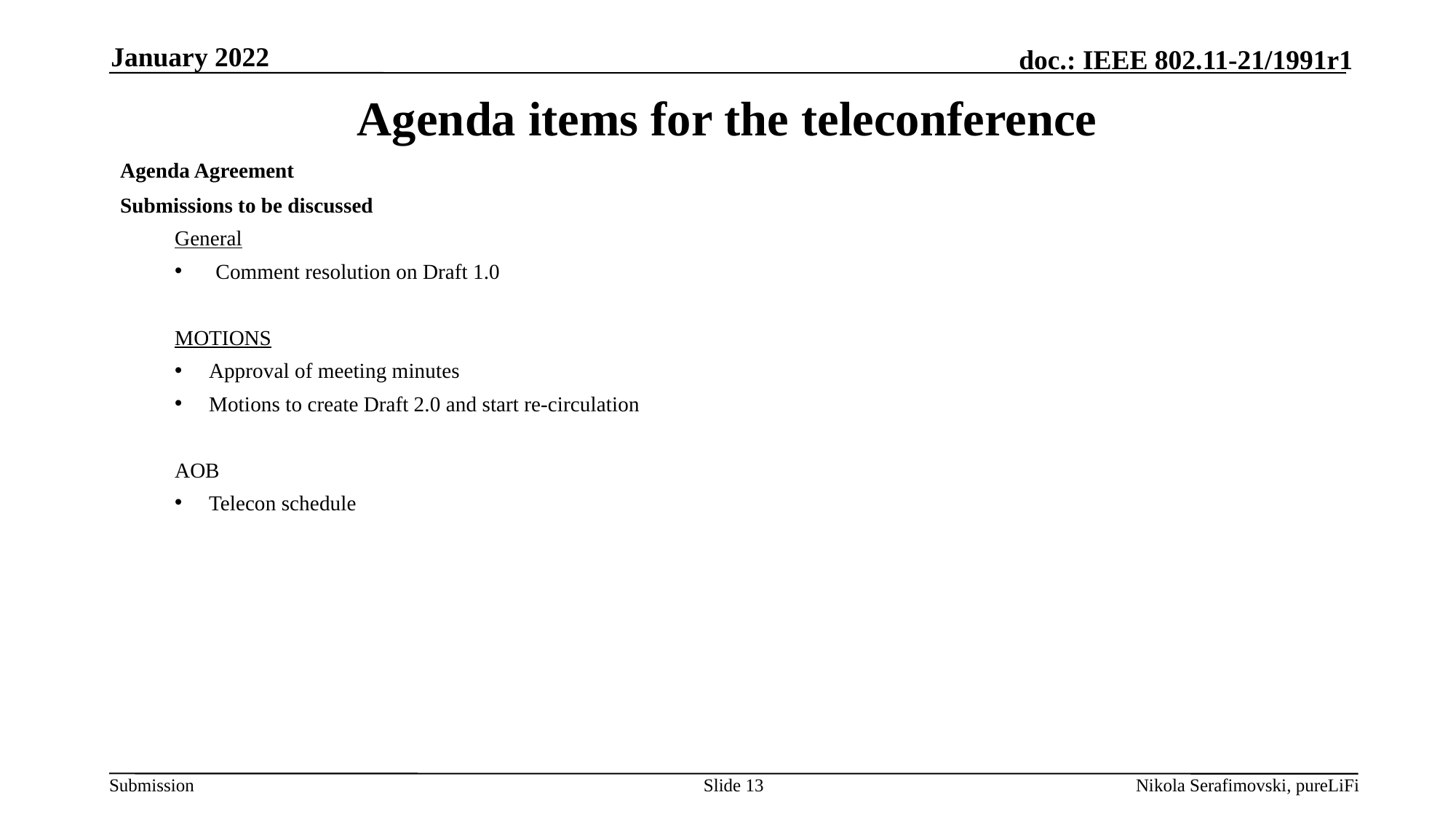

January 2022
# Agenda items for the teleconference
Agenda Agreement
Submissions to be discussed
General
Comment resolution on Draft 1.0

MOTIONS
Approval of meeting minutes
Motions to create Draft 2.0 and start re-circulation

AOB
Telecon schedule
Slide 13
Nikola Serafimovski, pureLiFi